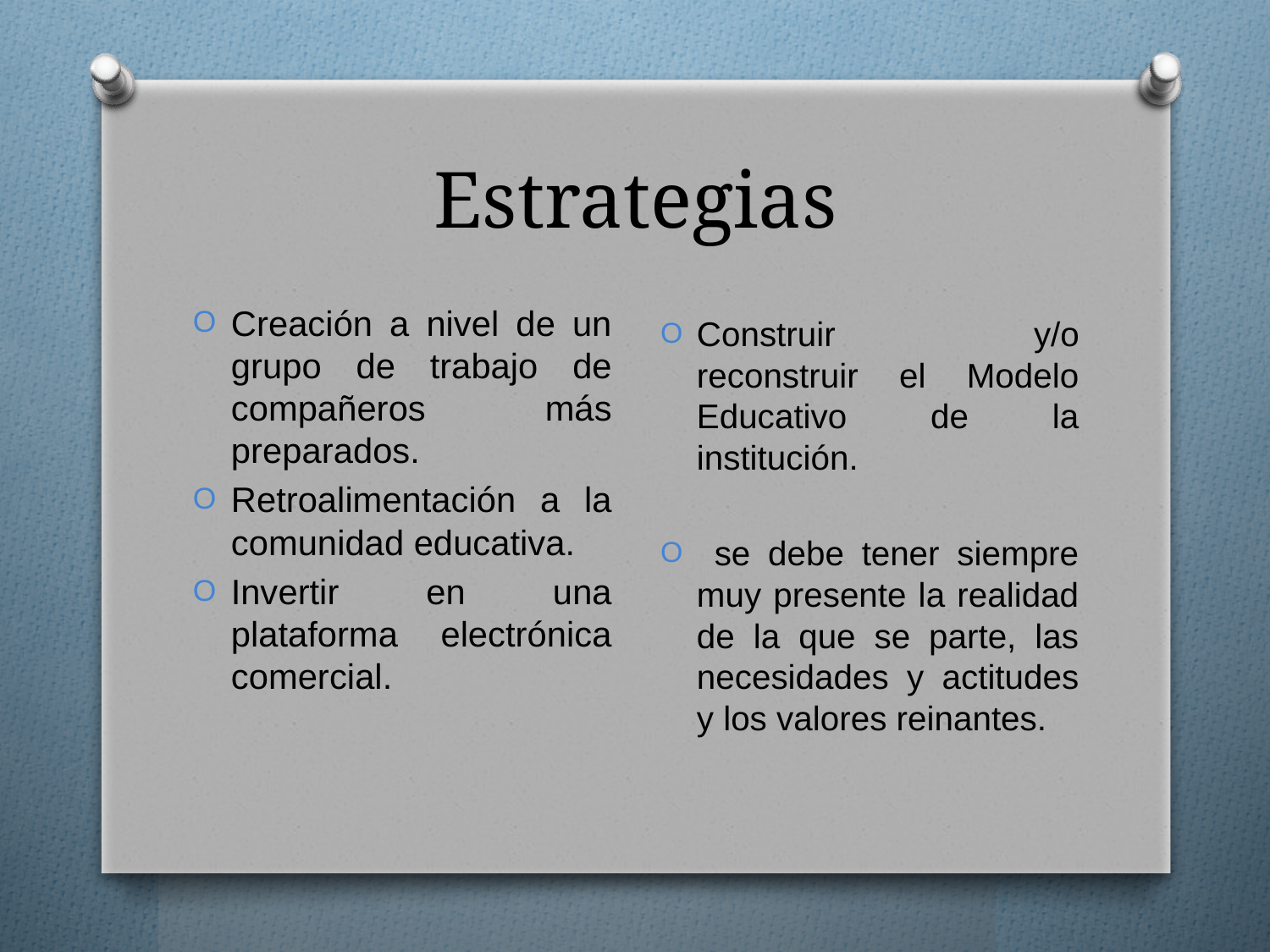

# Estrategias
Creación a nivel de un grupo de trabajo de compañeros más preparados.
Retroalimentación a la comunidad educativa.
Invertir en una plataforma electrónica comercial.
Construir 	y/o reconstruir el Modelo Educativo de la institución.

 se debe tener siempre muy presente la realidad de la que se parte, las necesidades y actitudes y los valores reinantes.